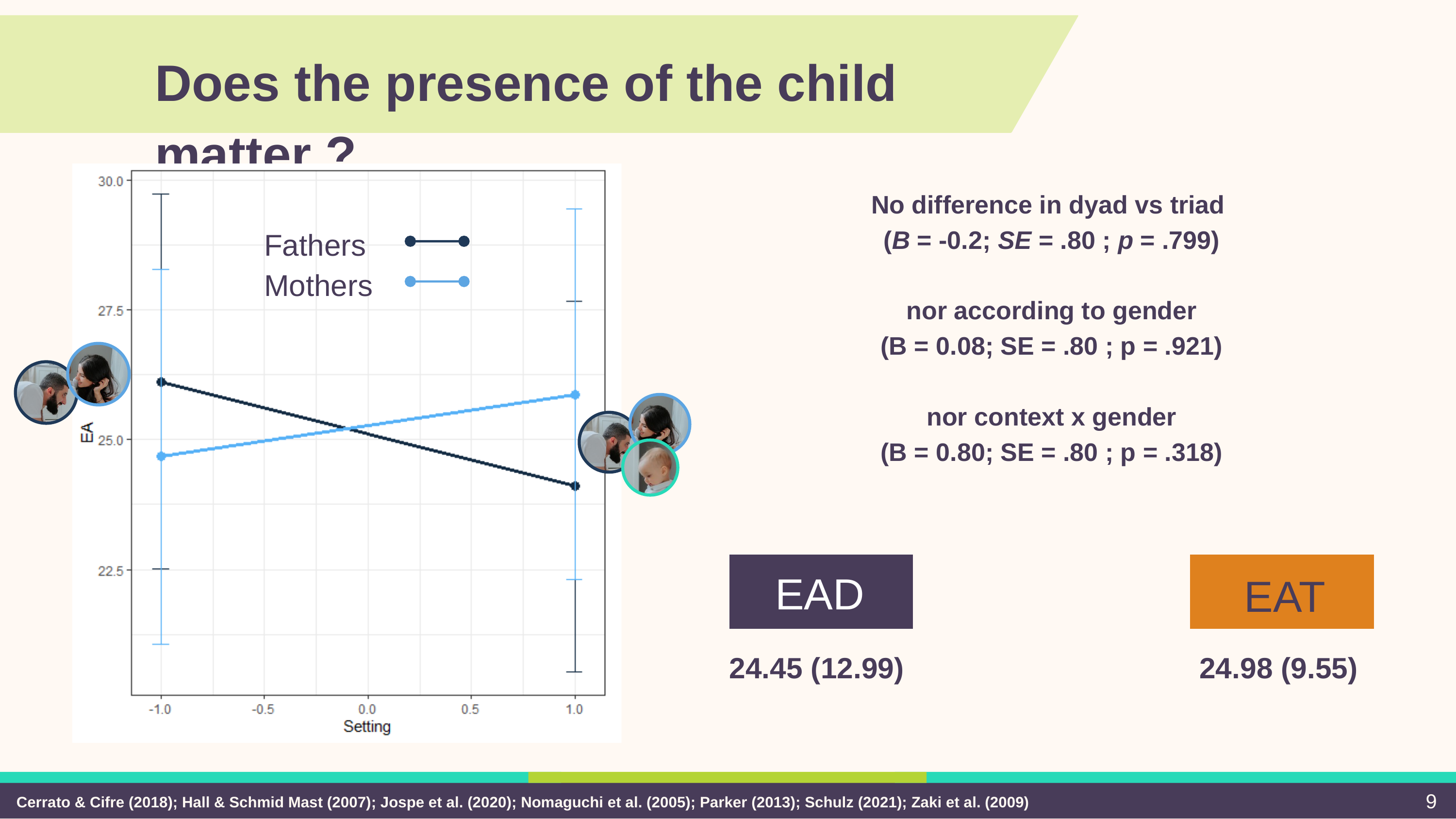

Does the presence of the child matter ?

Fathers

Mothers

No difference in dyad vs triad
(B = -0.2; SE = .80 ; p = .799)

nor according to gender
(B = 0.08; SE = .80 ; p = .921)

nor context x gender
(B = 0.80; SE = .80 ; p = .318)

EAD

EAT

24.45 (12.99)
24.98 (9.55)

9
 Cerrato & Cifre (2018); Hall & Schmid Mast (2007); Jospe et al. (2020); Nomaguchi et al. (2005); Parker (2013); Schulz (2021); Zaki et al. (2009)